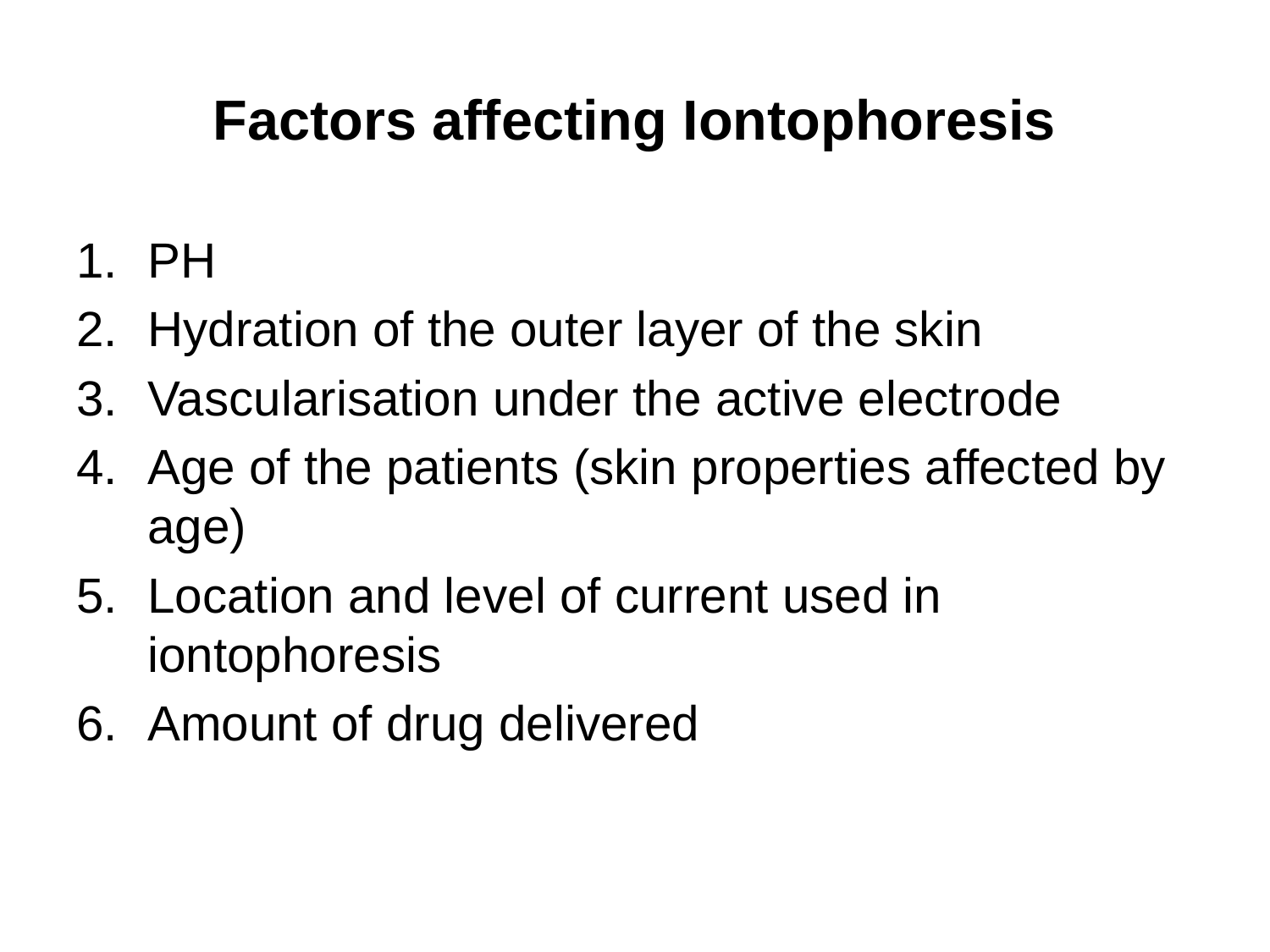

# Factors affecting Iontophoresis
PH
Hydration of the outer layer of the skin
Vascularisation under the active electrode
Age of the patients (skin properties affected by age)
Location and level of current used in iontophoresis
Amount of drug delivered